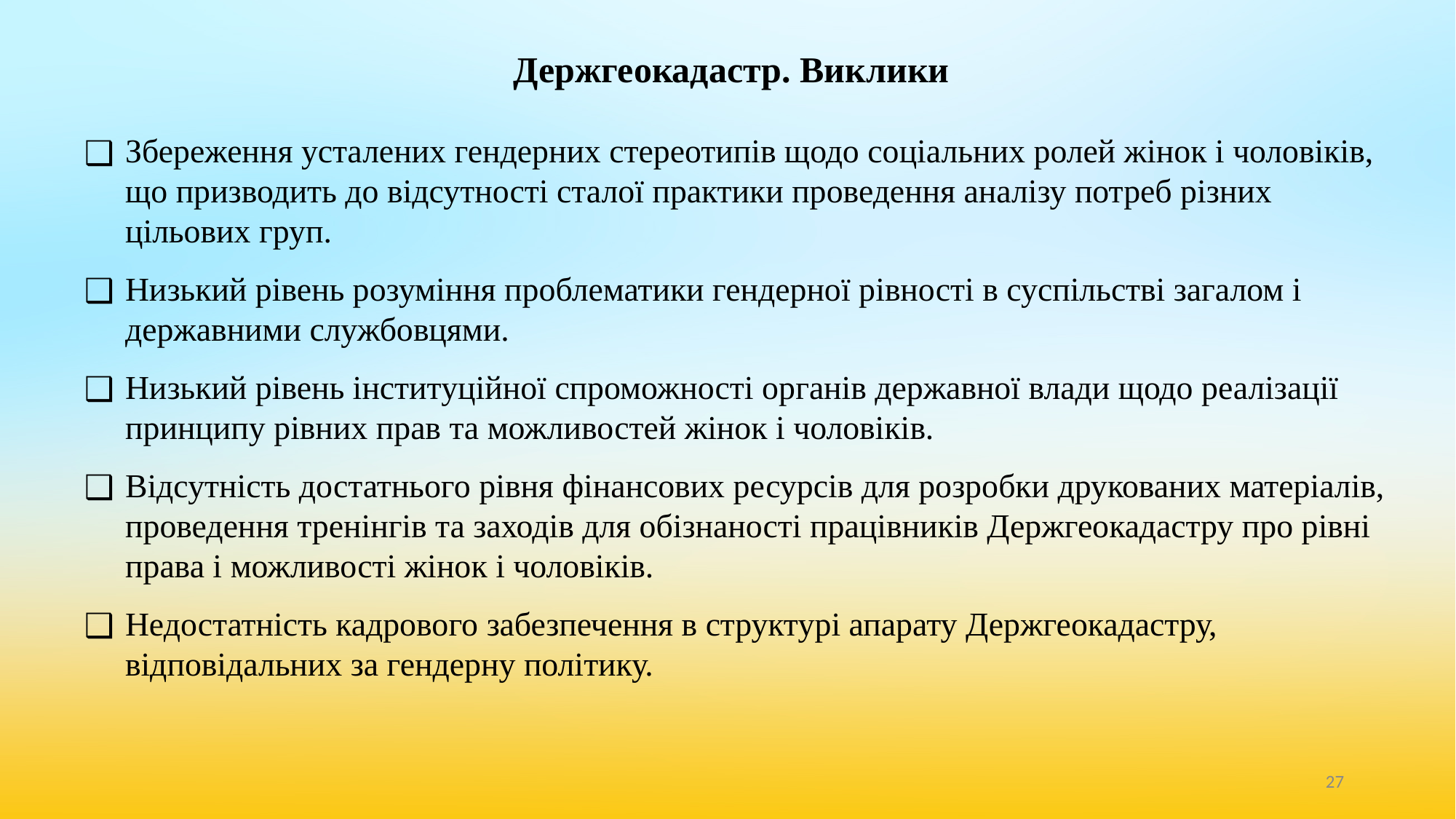

# Держгеокадастр. Виклики
Збереження усталених гендерних стереотипів щодо соціальних ролей жінок і чоловіків, що призводить до відсутності сталої практики проведення аналізу потреб різних цільових груп.
Низький рівень розуміння проблематики гендерної рівності в суспільстві загалом і державними службовцями.
Низький рівень інституційної спроможності органів державної влади щодо реалізації принципу рівних прав та можливостей жінок і чоловіків.
Відсутність достатнього рівня фінансових ресурсів для розробки друкованих матеріалів, проведення тренінгів та заходів для обізнаності працівників Держгеокадастру про рівні права і можливості жінок і чоловіків.
Недостатність кадрового забезпечення в структурі апарату Держгеокадастру, відповідальних за гендерну політику.

27